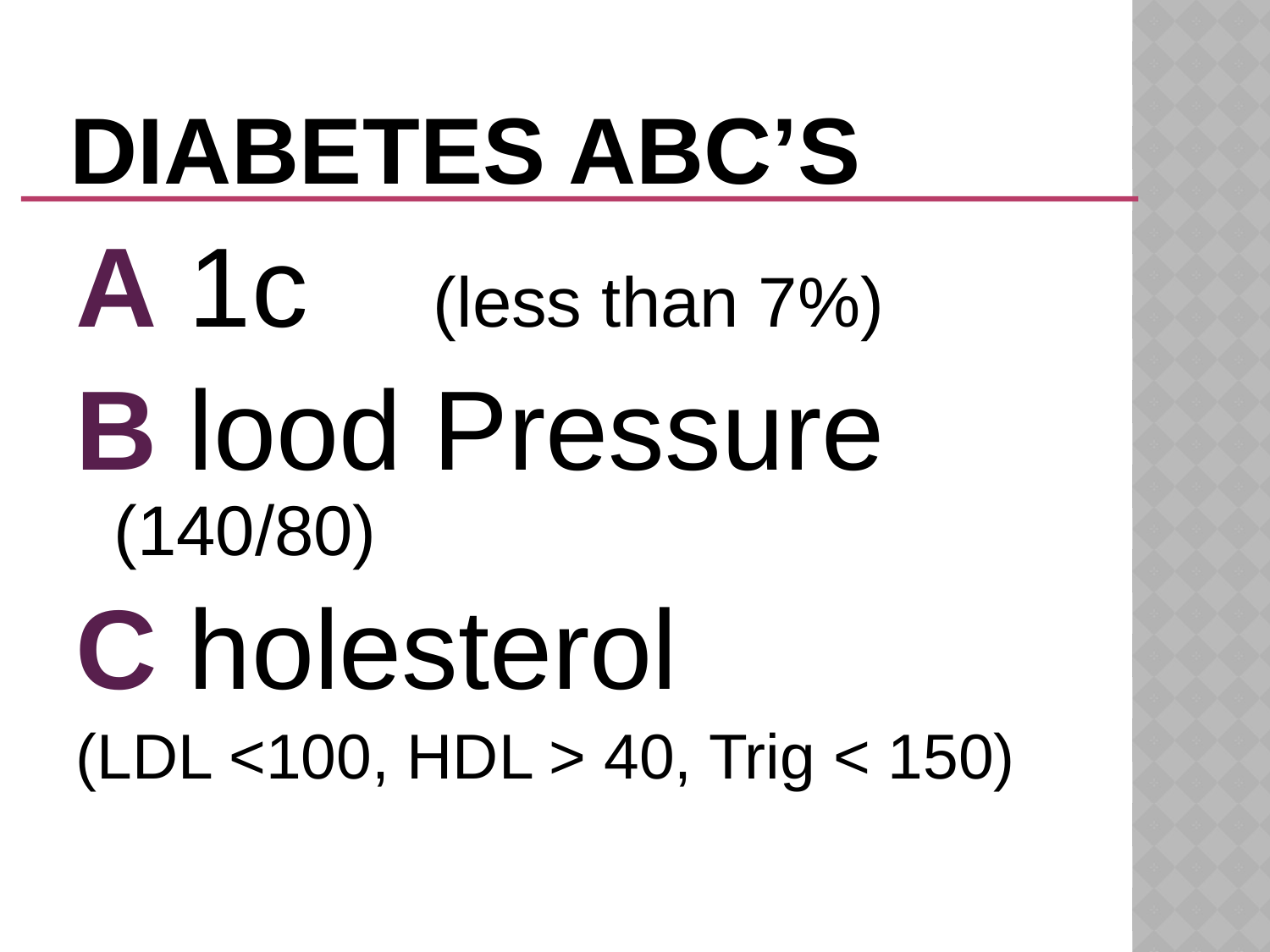

# Diabetes ABC’s

A 1c    (less than 7%)
B lood Pressure (140/80)
C holesterol
(LDL <100, HDL > 40, Trig < 150)